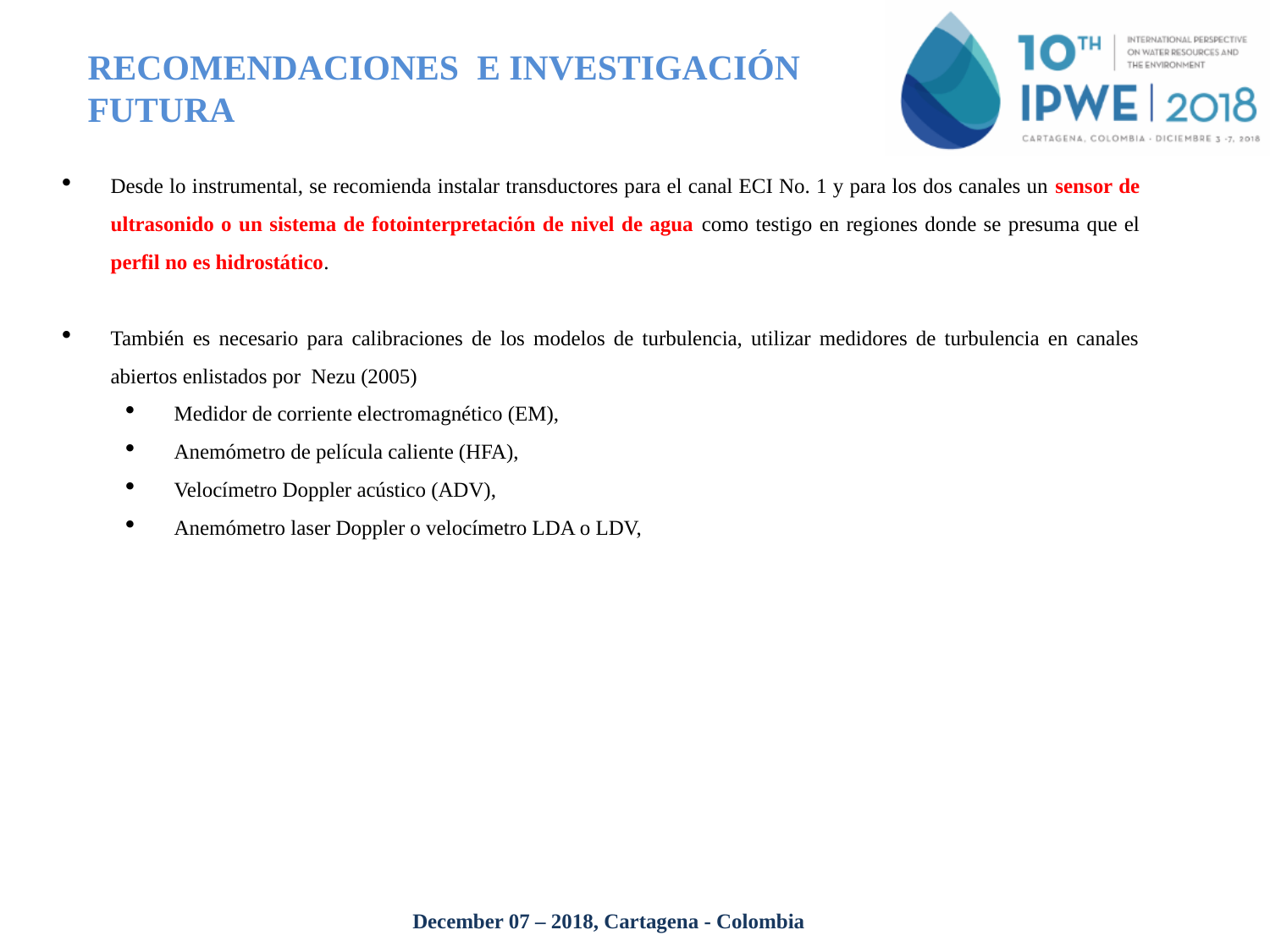

# RECOMENDACIONES  E INVESTIGACIÓN FUTURA

Desde lo instrumental, se recomienda instalar transductores para el canal ECI No. 1 y para los dos canales un sensor de ultrasonido o un sistema de fotointerpretación de nivel de agua como testigo en regiones donde se presuma que el perfil no es hidrostático.

También es necesario para calibraciones de los modelos de turbulencia, utilizar medidores de turbulencia en canales abiertos enlistados por  Nezu (2005)
Medidor de corriente electromagnético (EM),
Anemómetro de película caliente (HFA),
Velocímetro Doppler acústico (ADV),
Anemómetro laser Doppler o velocímetro LDA o LDV,